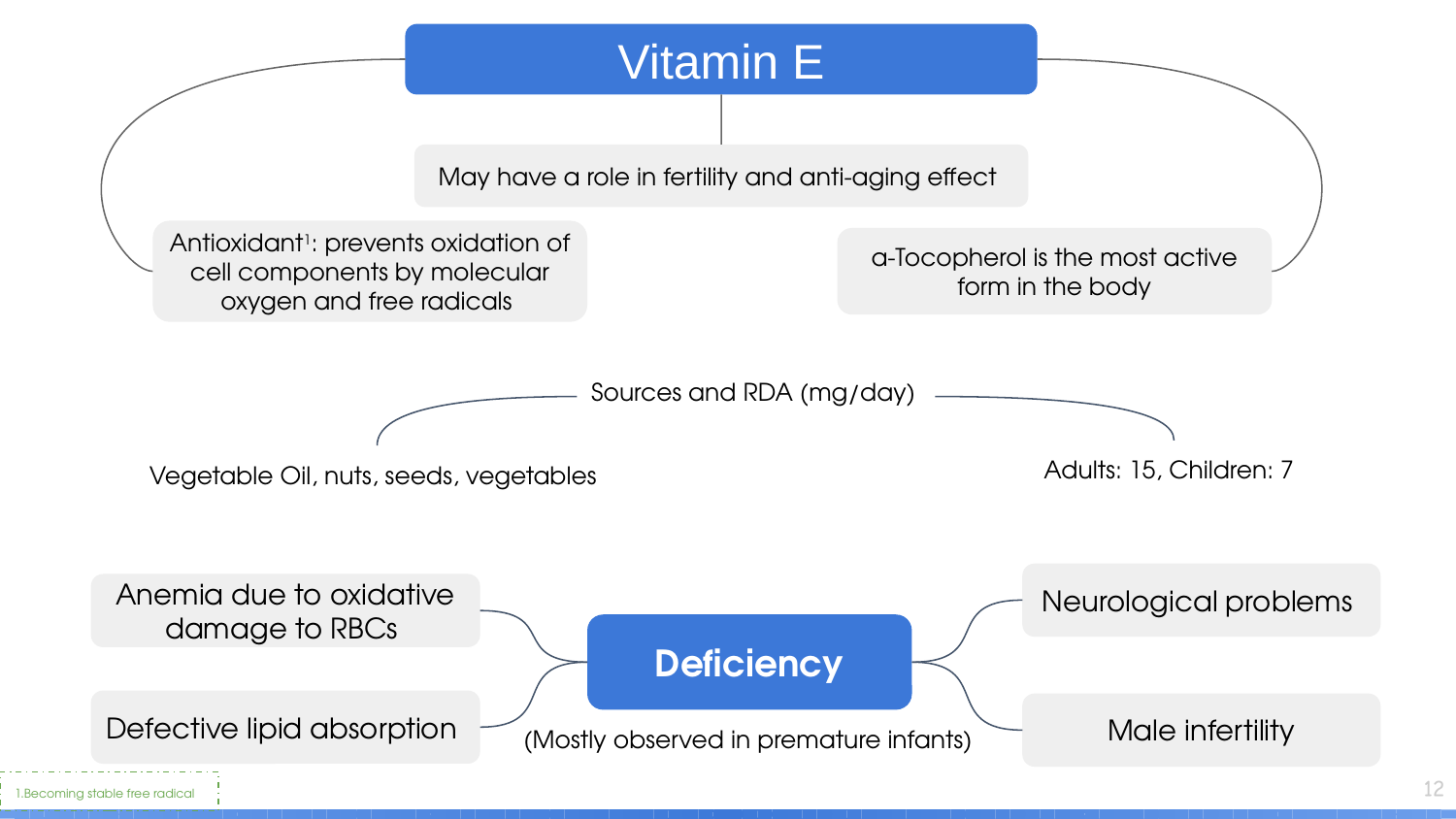

Vitamin E
May have a role in fertility and anti-aging effect
Antioxidant1: prevents oxidation of cell components by molecular oxygen and free radicals
a-Tocopherol is the most active form in the body
Sources and RDA (mg/day)
Adults: 15, Children: 7
Vegetable Oil, nuts, seeds, vegetables
Neurological problems
Anemia due to oxidative damage to RBCs
Deficiency
Defective lipid absorption
Male infertility
(Mostly observed in premature infants)
12
1.Becoming stable free radical